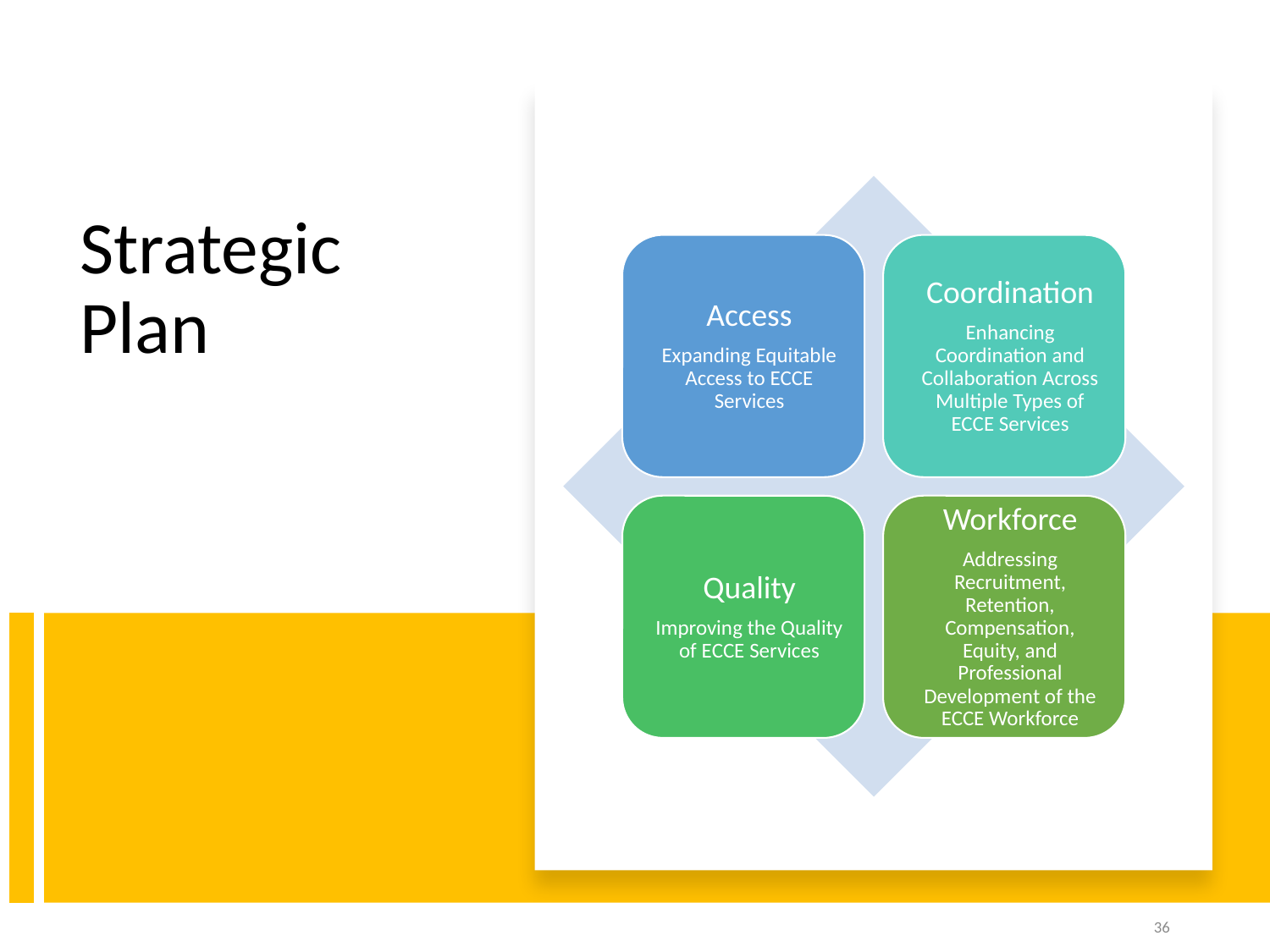

Access
Expanding Equitable Access to ECCE Services
Coordination
Enhancing Coordination and Collaboration Across Multiple Types of ECCE Services
Quality
Improving the Quality of ECCE Services
Workforce
Addressing Recruitment, Retention, Compensation, Equity, and Professional Development of the ECCE Workforce
# Strategic Plan

36